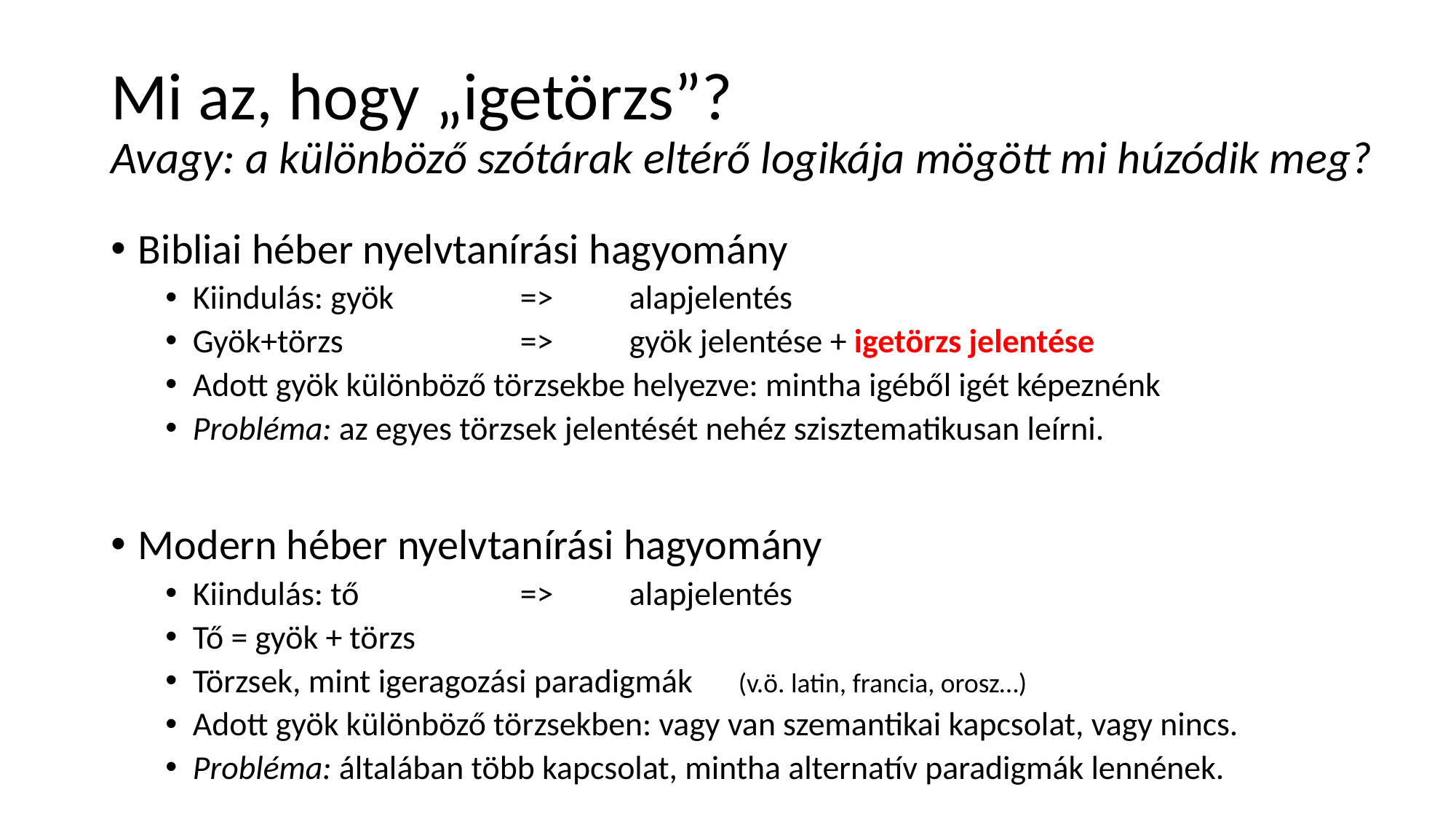

# Mi az, hogy „igetörzs”? Avagy: a különböző szótárak eltérő logikája mögött mi húzódik meg?
Bibliai héber nyelvtanírási hagyomány
Kiindulás: gyök 		=> 	alapjelentés
Gyök+törzs		=>	gyök jelentése + igetörzs jelentése
Adott gyök különböző törzsekbe helyezve: mintha igéből igét képeznénk
Probléma: az egyes törzsek jelentését nehéz szisztematikusan leírni.

Modern héber nyelvtanírási hagyomány
Kiindulás: tő		=>	alapjelentés
Tő = gyök + törzs
Törzsek, mint igeragozási paradigmák	(v.ö. latin, francia, orosz…)
Adott gyök különböző törzsekben: vagy van szemantikai kapcsolat, vagy nincs.
Probléma: általában több kapcsolat, mintha alternatív paradigmák lennének.